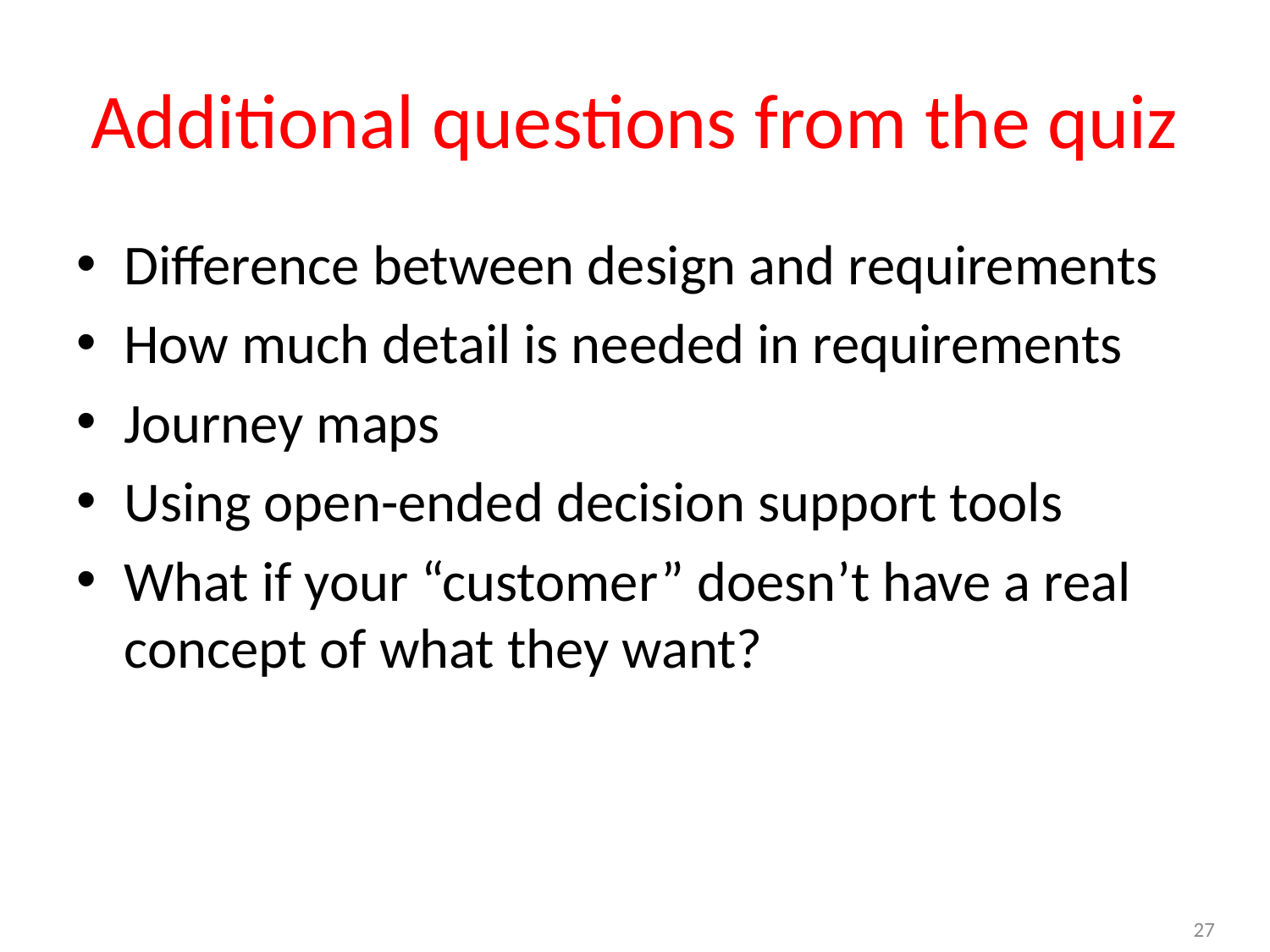

# Additional questions from the quiz
Difference between design and requirements
How much detail is needed in requirements
Journey maps
Using open-ended decision support tools
What if your “customer” doesn’t have a real concept of what they want?